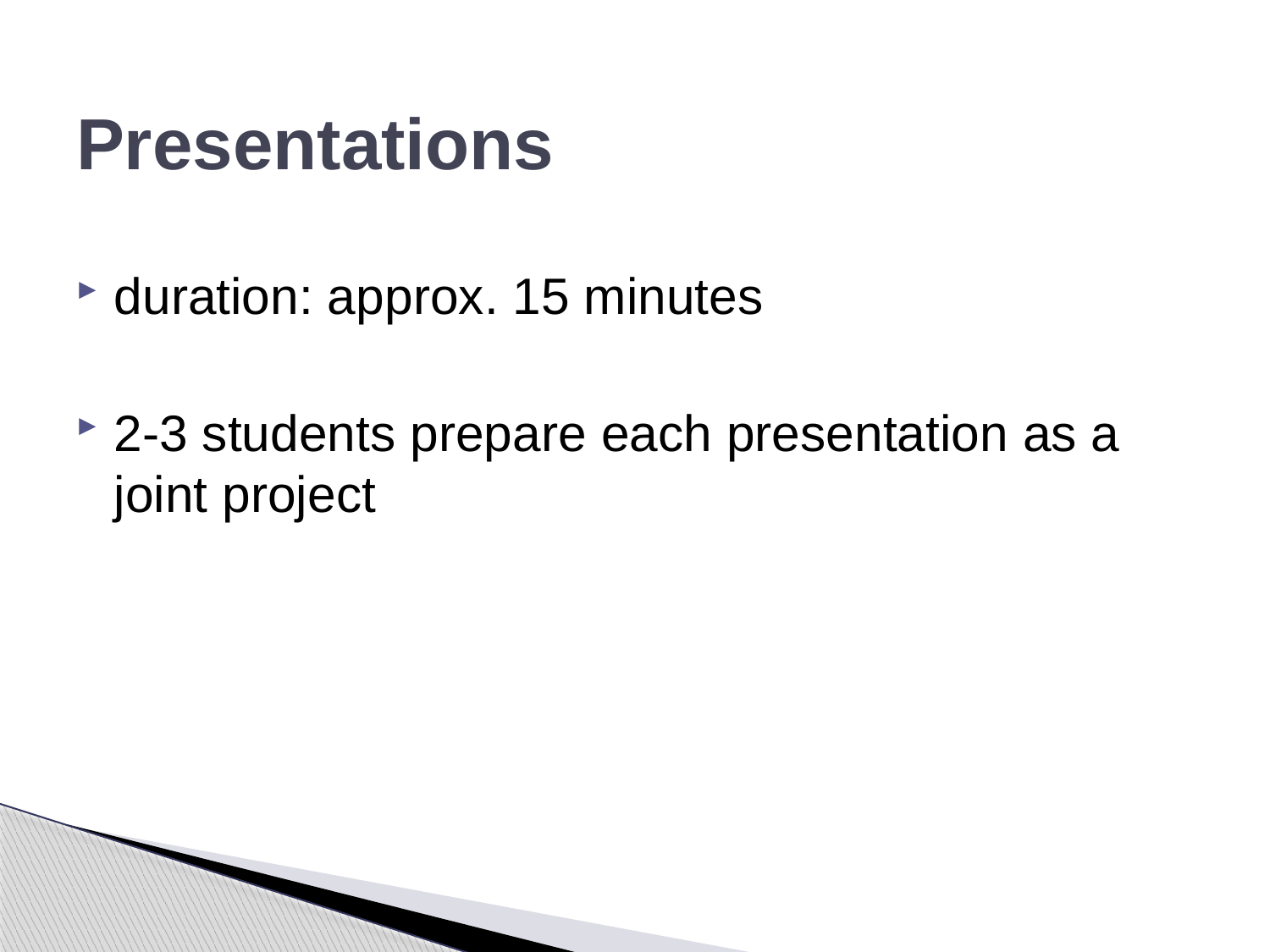

Presentations

duration: approx. 15 minutes

2-3 students prepare each presentation as a joint project